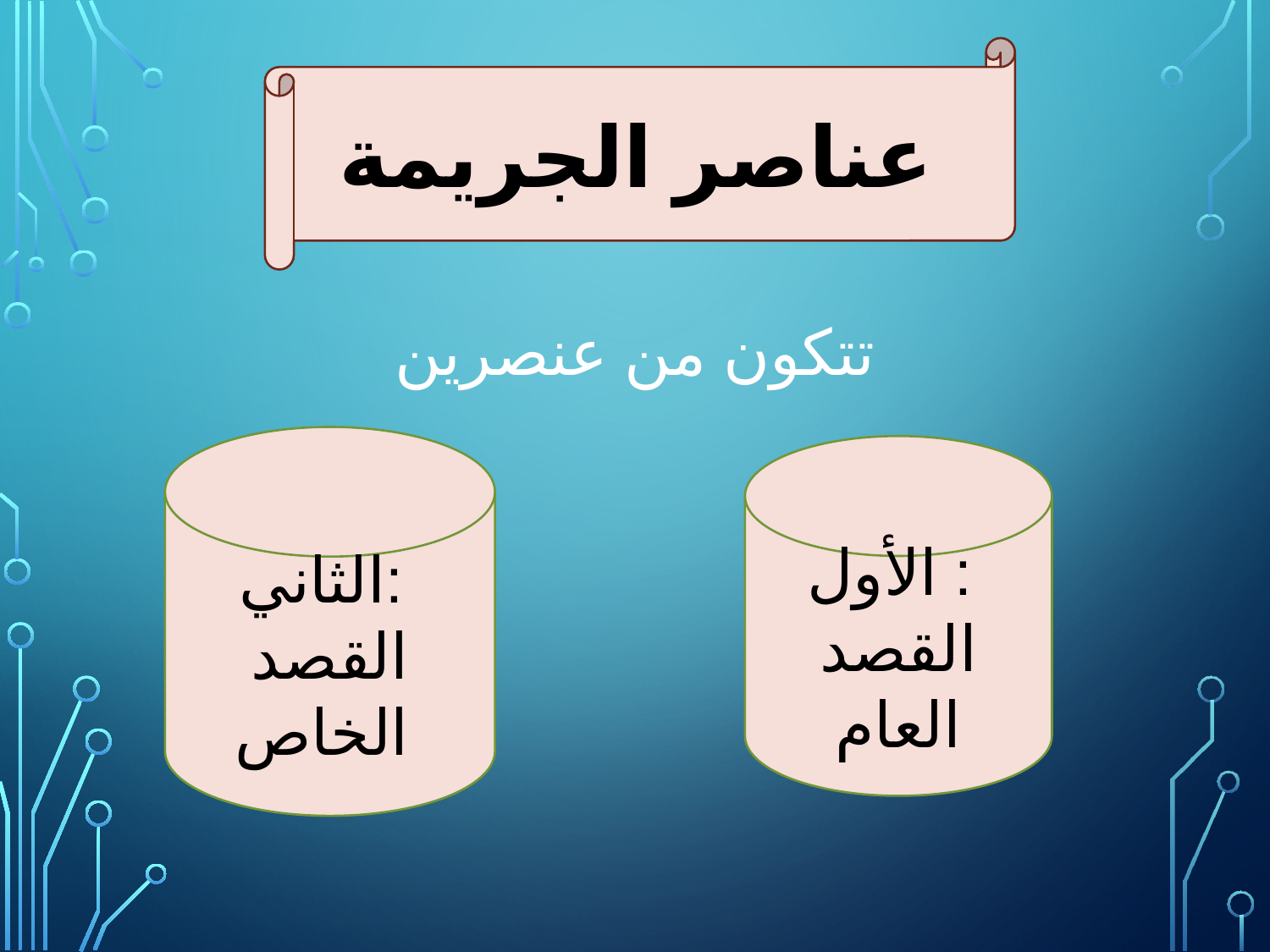

# تتكون من عنصرين
عناصر الجريمة

الثاني:
القصد الخاص
الأول :
القصد العام